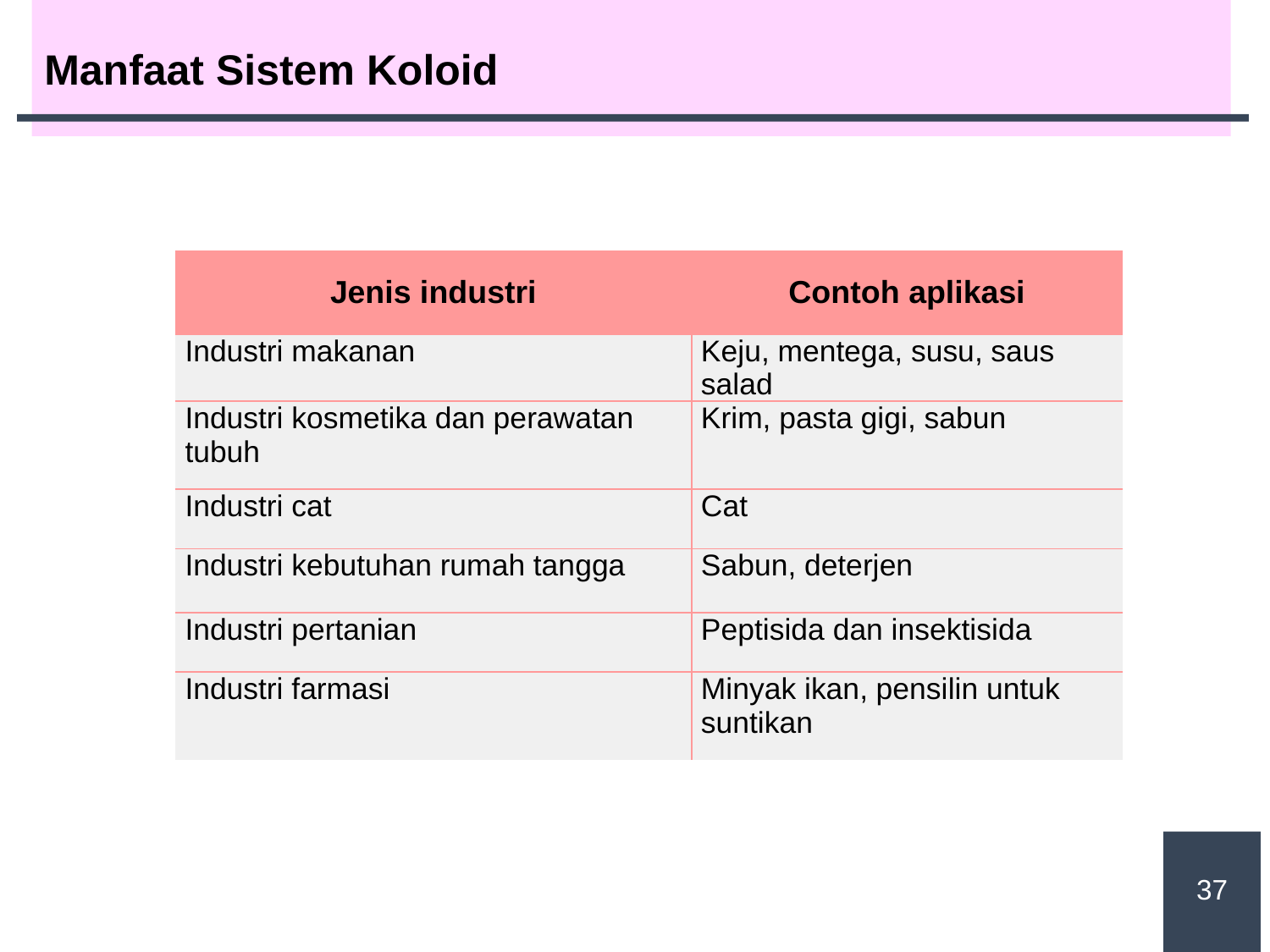

Manfaat Sistem Koloid

| Jenis industri | Contoh aplikasi |
| --- | --- |
| Industri makanan | Keju, mentega, susu, saus salad |
| Industri kosmetika dan perawatan tubuh | Krim, pasta gigi, sabun |
| Industri cat | Cat |
| Industri kebutuhan rumah tangga | Sabun, deterjen |
| Industri pertanian | Peptisida dan insektisida |
| Industri farmasi | Minyak ikan, pensilin untuk suntikan |

37